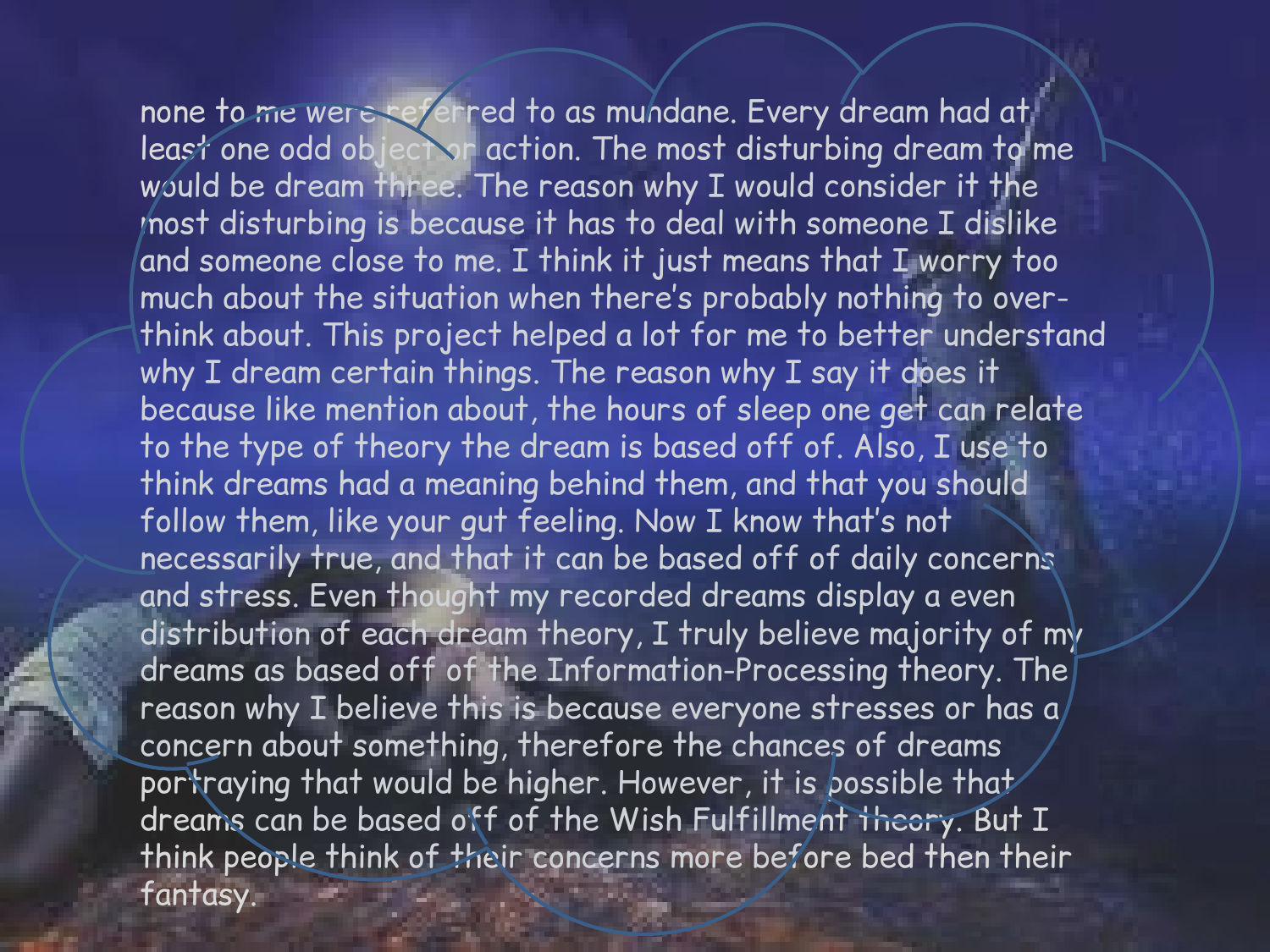

none to me were referred to as mundane. Every dream had at least one odd object or action. The most disturbing dream to me would be dream three. The reason why I would consider it the most disturbing is because it has to deal with someone I dislike and someone close to me. I think it just means that I worry too much about the situation when there’s probably nothing to over-think about. This project helped a lot for me to better understand why I dream certain things. The reason why I say it does it because like mention about, the hours of sleep one get can relate to the type of theory the dream is based off of. Also, I use to think dreams had a meaning behind them, and that you should follow them, like your gut feeling. Now I know that’s not necessarily true, and that it can be based off of daily concerns and stress. Even thought my recorded dreams display a even distribution of each dream theory, I truly believe majority of my dreams as based off of the Information-Processing theory. The reason why I believe this is because everyone stresses or has a concern about something, therefore the chances of dreams portraying that would be higher. However, it is possible that dreams can be based off of the Wish Fulfillment theory. But I think people think of their concerns more before bed then their fantasy.